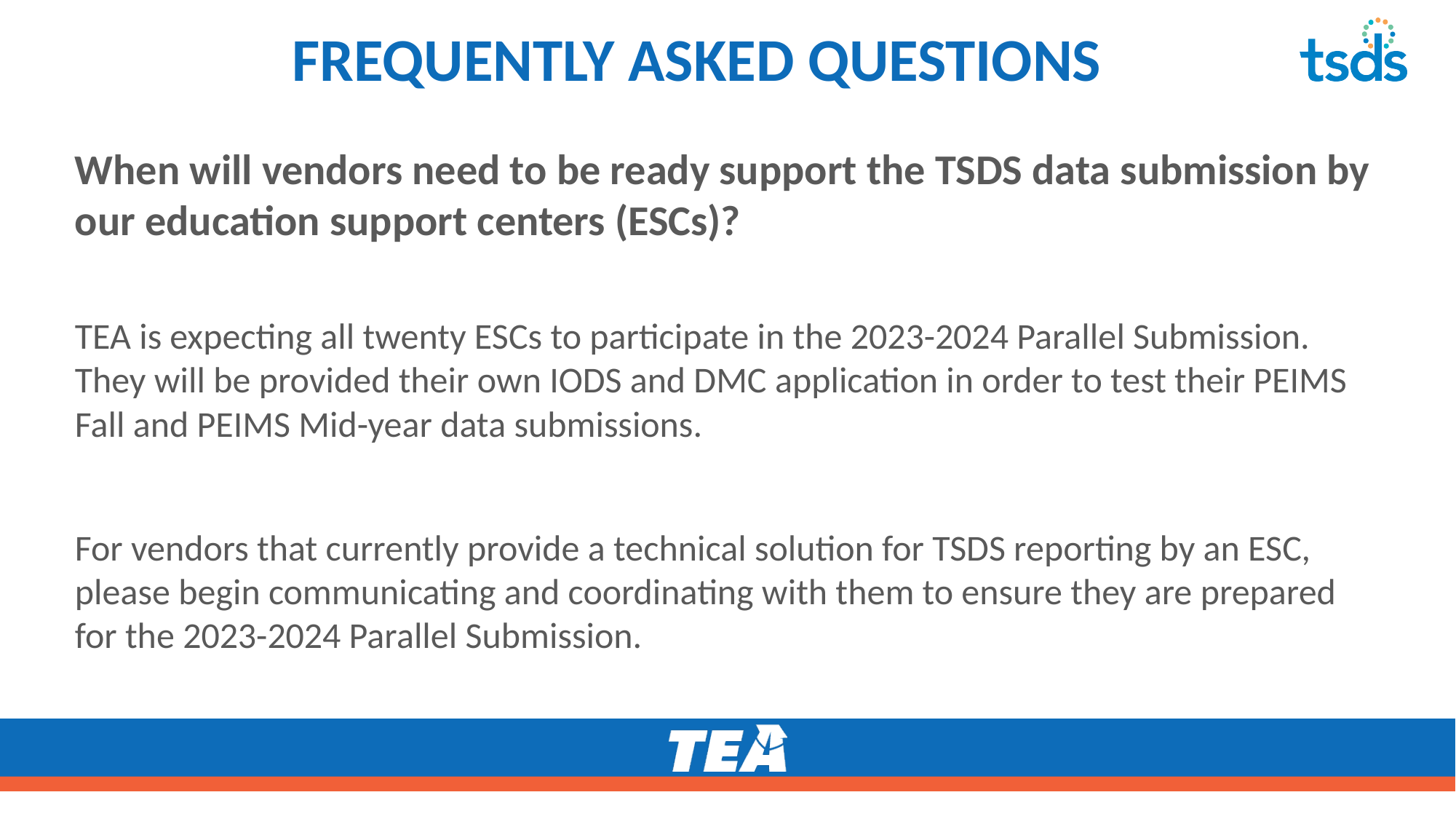

# FREQUENTLY ASKED QUESTIONS13
When will vendors need to be ready support the TSDS data submission by our education support centers (ESCs)?

TEA is expecting all twenty ESCs to participate in the 2023-2024 Parallel Submission. They will be provided their own IODS and DMC application in order to test their PEIMS Fall and PEIMS Mid-year data submissions.

For vendors that currently provide a technical solution for TSDS reporting by an ESC, please begin communicating and coordinating with them to ensure they are prepared for the 2023-2024 Parallel Submission.